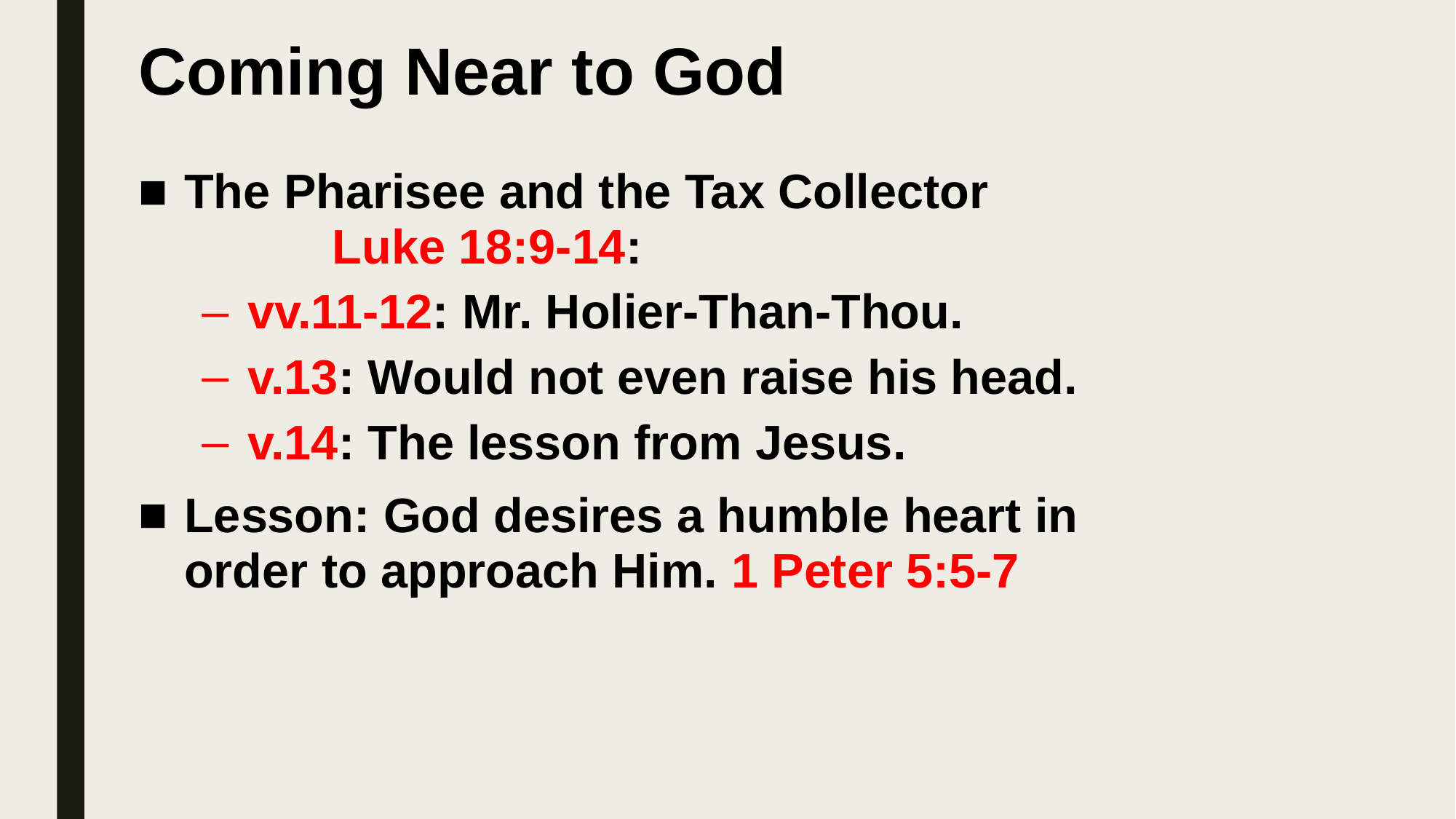

# Coming Near to God
The Pharisee and the Tax Collector                            Luke 18:9-14:
vv.11-12: Mr. Holier-Than-Thou.
v.13: Would not even raise his head.
v.14: The lesson from Jesus.
Lesson: God desires a humble heart in order to approach Him. 1 Peter 5:5-7